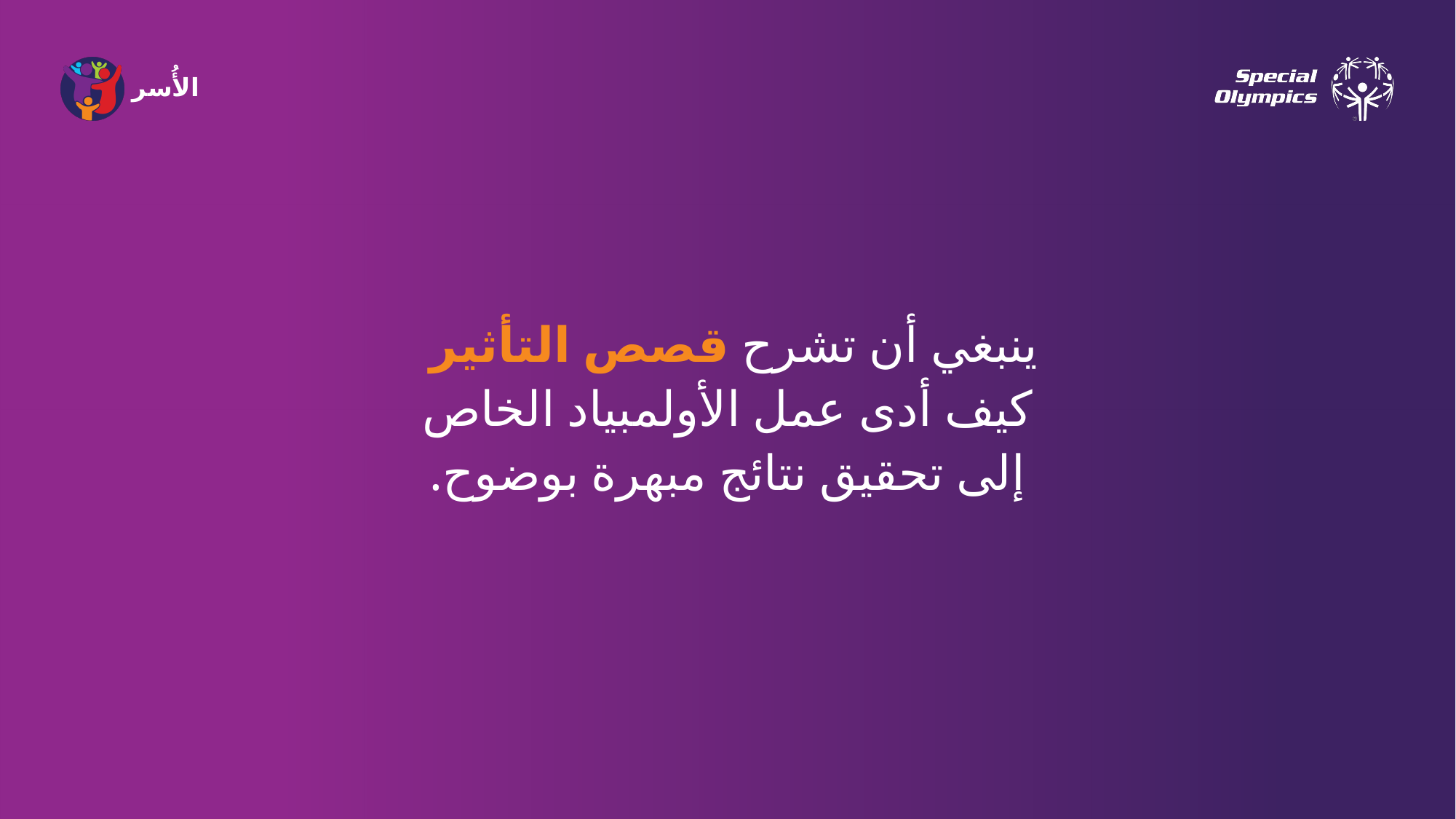

ينبغي أن تشرح قصص التأثير  كيف أدى عمل الأولمبياد الخاص إلى تحقيق نتائج مبهرة بوضوح.